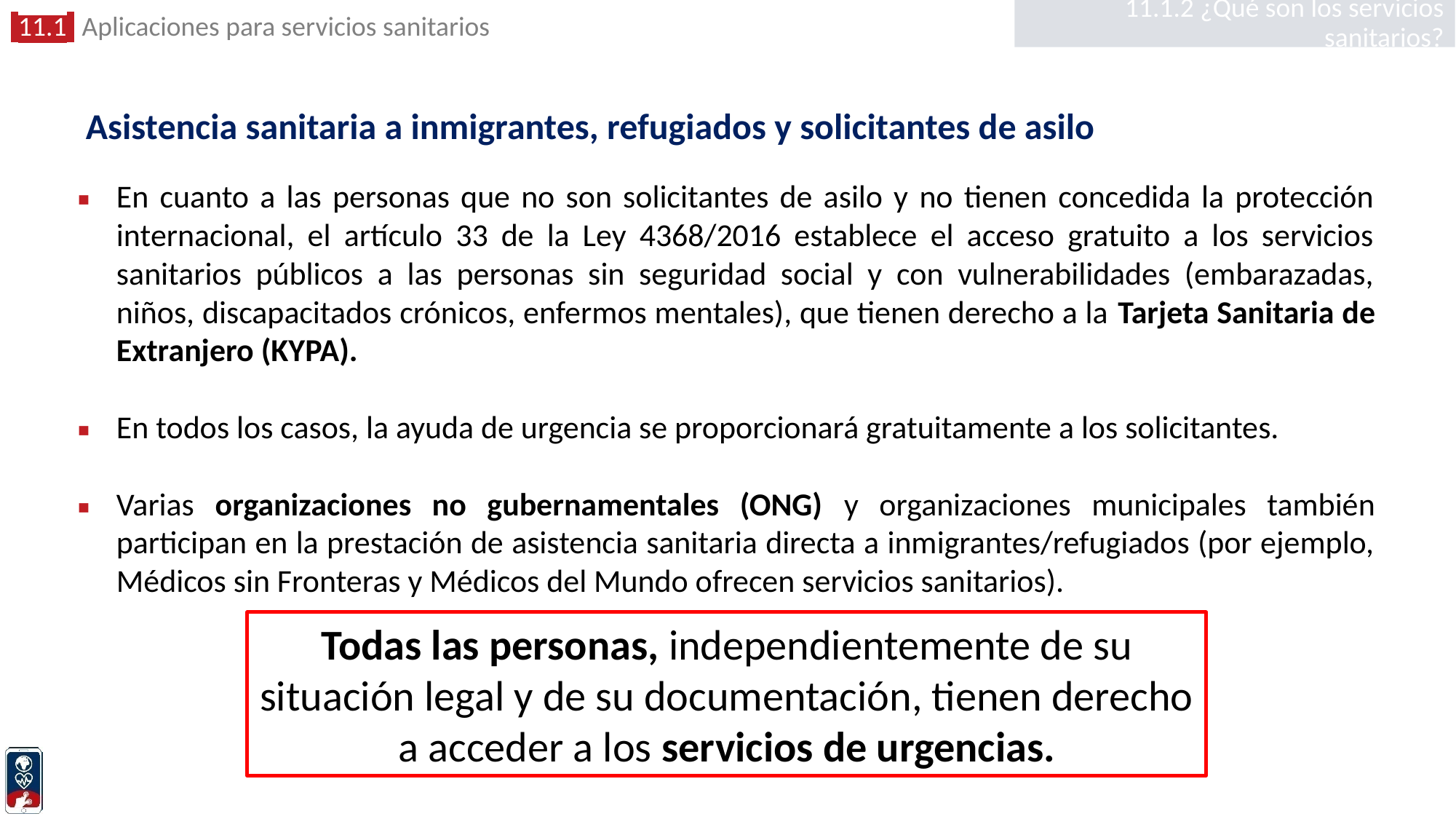

11.1.2 ¿Qué son los servicios sanitarios?
# Asistencia sanitaria a inmigrantes, refugiados y solicitantes de asilo
En cuanto a las personas que no son solicitantes de asilo y no tienen concedida la protección internacional, el artículo 33 de la Ley 4368/2016 establece el acceso gratuito a los servicios sanitarios públicos a las personas sin seguridad social y con vulnerabilidades (embarazadas, niños, discapacitados crónicos, enfermos mentales), que tienen derecho a la Tarjeta Sanitaria de Extranjero (KYPA).

En todos los casos, la ayuda de urgencia se proporcionará gratuitamente a los solicitantes.

Varias organizaciones no gubernamentales (ONG) y organizaciones municipales también participan en la prestación de asistencia sanitaria directa a inmigrantes/refugiados (por ejemplo, Médicos sin Fronteras y Médicos del Mundo ofrecen servicios sanitarios).

Todas las personas, independientemente de su situación legal y de su documentación, tienen derecho a acceder a los servicios de urgencias.